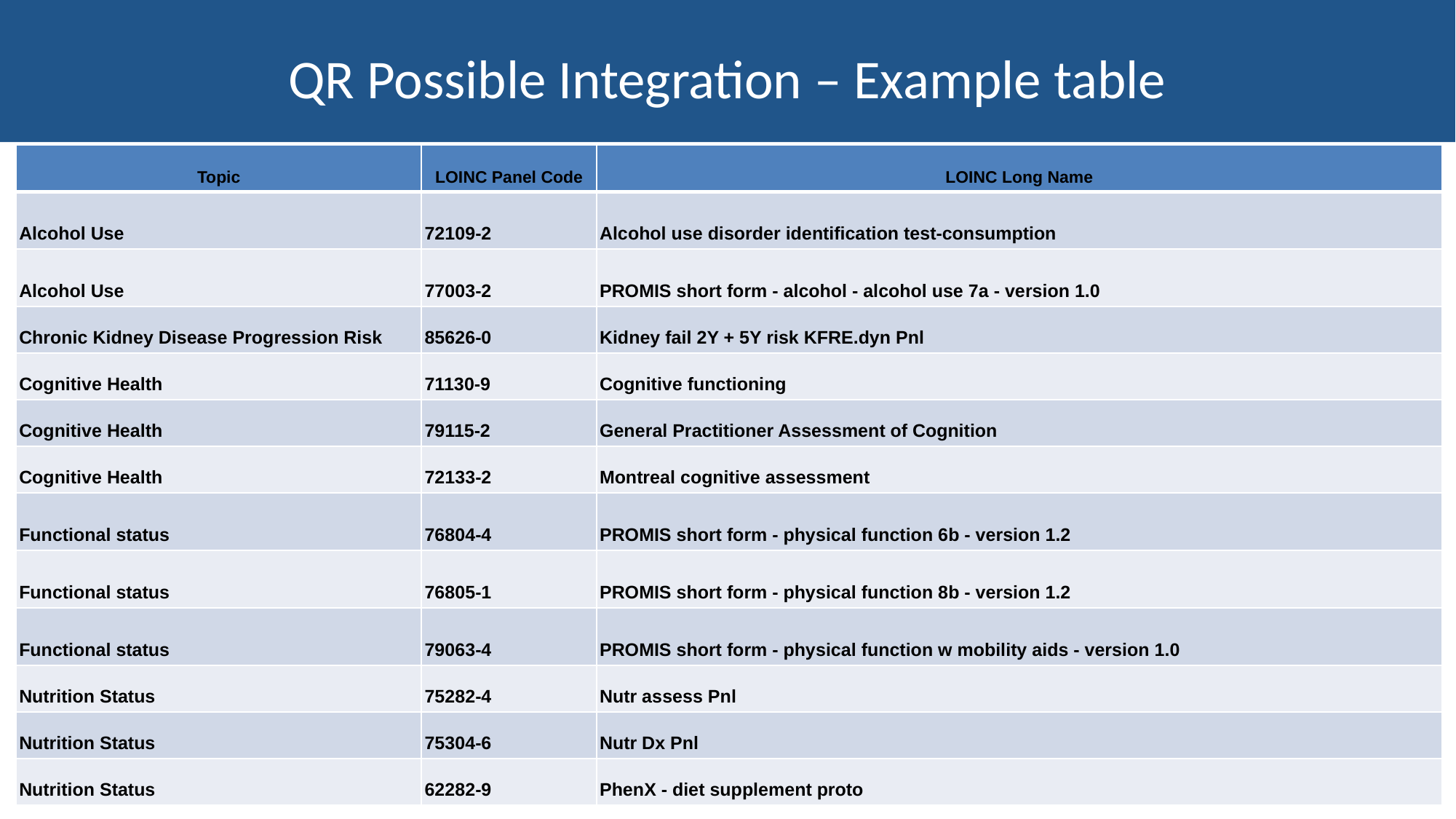

# QR Possible Integration – Example table
| Topic | LOINC Panel Code | LOINC Long Name |
| --- | --- | --- |
| Alcohol Use | 72109-2 | Alcohol use disorder identification test-consumption |
| Alcohol Use | 77003-2 | PROMIS short form - alcohol - alcohol use 7a - version 1.0 |
| Chronic Kidney Disease Progression Risk | 85626-0 | Kidney fail 2Y + 5Y risk KFRE.dyn Pnl |
| Cognitive Health | 71130-9 | Cognitive functioning |
| Cognitive Health | 79115-2 | General Practitioner Assessment of Cognition |
| Cognitive Health | 72133-2 | Montreal cognitive assessment |
| Functional status | 76804-4 | PROMIS short form - physical function 6b - version 1.2 |
| Functional status | 76805-1 | PROMIS short form - physical function 8b - version 1.2 |
| Functional status | 79063-4 | PROMIS short form - physical function w mobility aids - version 1.0 |
| Nutrition Status | 75282-4 | Nutr assess Pnl |
| Nutrition Status | 75304-6 | Nutr Dx Pnl |
| Nutrition Status | 62282-9 | PhenX - diet supplement proto |